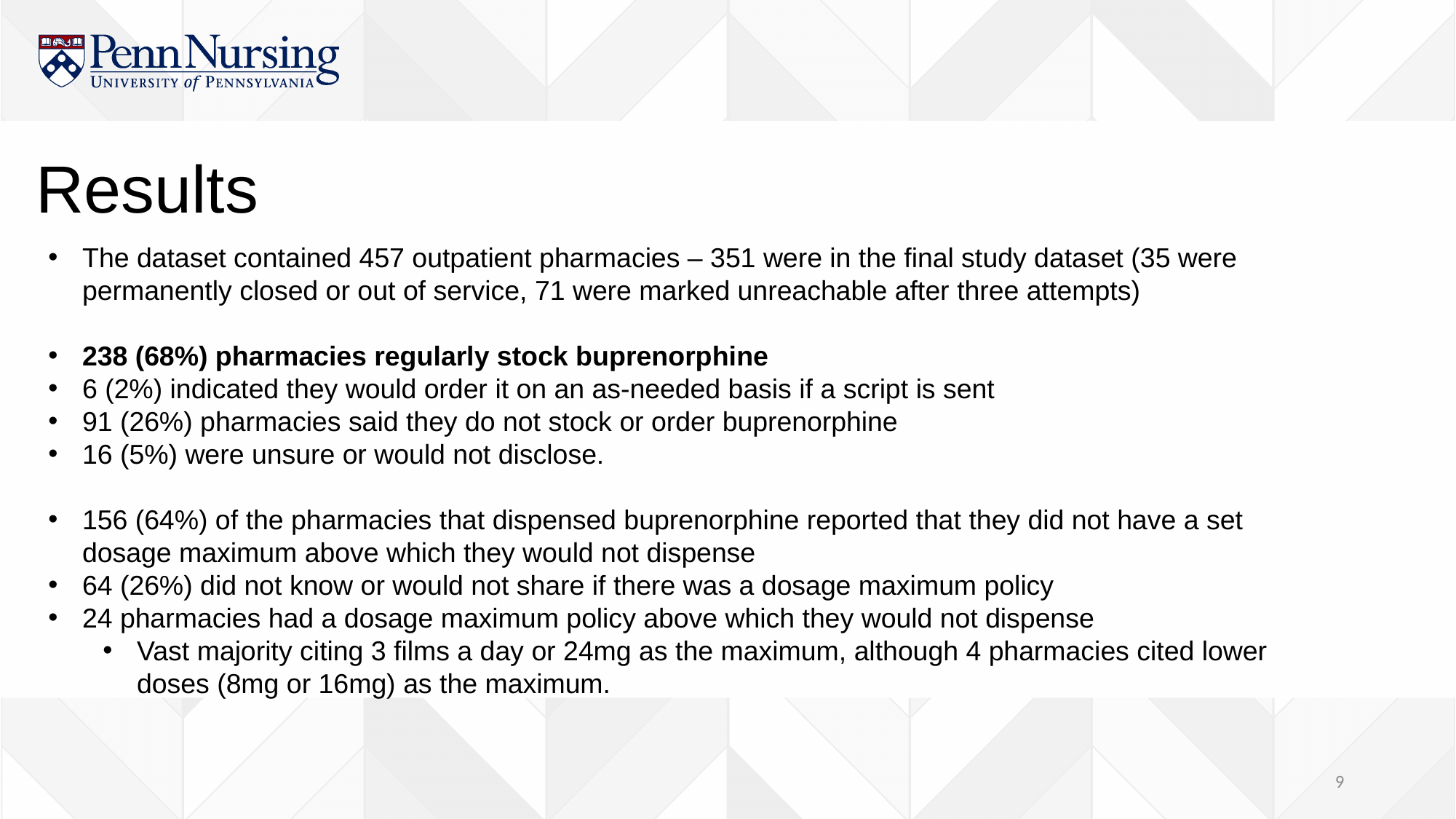

# Results
The dataset contained 457 outpatient pharmacies – 351 were in the final study dataset (35 were permanently closed or out of service, 71 were marked unreachable after three attempts)

238 (68%) pharmacies regularly stock buprenorphine
6 (2%) indicated they would order it on an as-needed basis if a script is sent
91 (26%) pharmacies said they do not stock or order buprenorphine
16 (5%) were unsure or would not disclose.

156 (64%) of the pharmacies that dispensed buprenorphine reported that they did not have a set dosage maximum above which they would not dispense
64 (26%) did not know or would not share if there was a dosage maximum policy
24 pharmacies had a dosage maximum policy above which they would not dispense
Vast majority citing 3 films a day or 24mg as the maximum, although 4 pharmacies cited lower doses (8mg or 16mg) as the maximum.
9